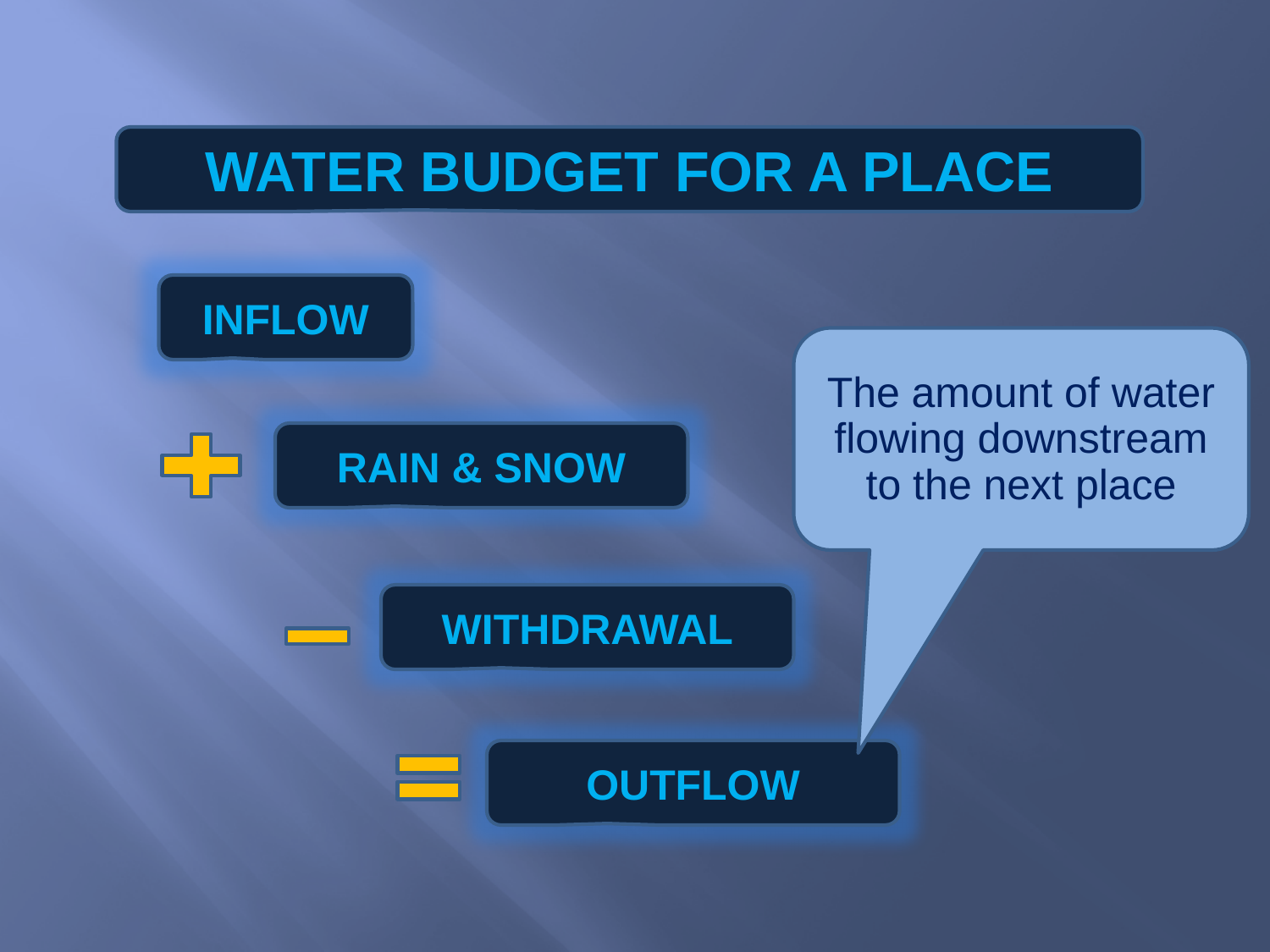

WATER BUDGET FOR A PLACE
INFLOW
The amount of water
flowing downstream
to the next place

RAIN & SNOW
WITHDRAWAL

OUTFLOW